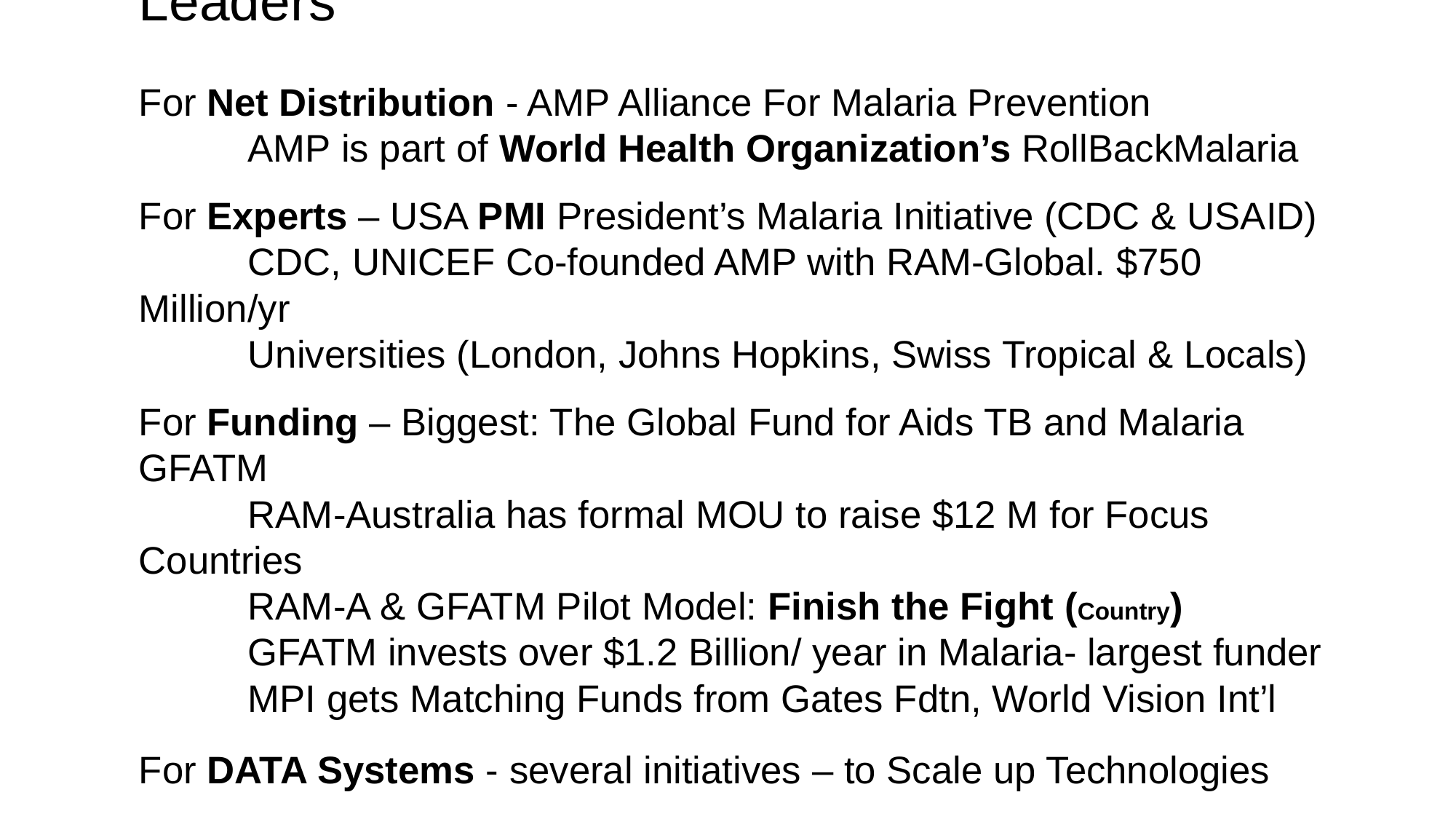

https://malariajournal.biomedcentral.com/articles/10.1186/s12936-020-03162-3
https://malariajournal.biomedcentral.com/articles/10.1186/s12936-020-03162-3
RAM-Global Partners –Countries & Global Leaders

For Net Distribution - AMP Alliance For Malaria Prevention
	AMP is part of World Health Organization’s RollBackMalaria

For Experts – USA PMI President’s Malaria Initiative (CDC & USAID)
	CDC, UNICEF Co-founded AMP with RAM-Global. $750 Million/yr
	Universities (London, Johns Hopkins, Swiss Tropical & Locals)

For Funding – Biggest: The Global Fund for Aids TB and Malaria GFATM
	RAM-Australia has formal MOU to raise $12 M for Focus Countries
	RAM-A & GFATM Pilot Model: Finish the Fight (Country)
	GFATM invests over $1.2 Billion/ year in Malaria- largest funder
	MPI gets Matching Funds from Gates Fdtn, World Vision Int’l

For DATA Systems - several initiatives – to Scale up Technologies